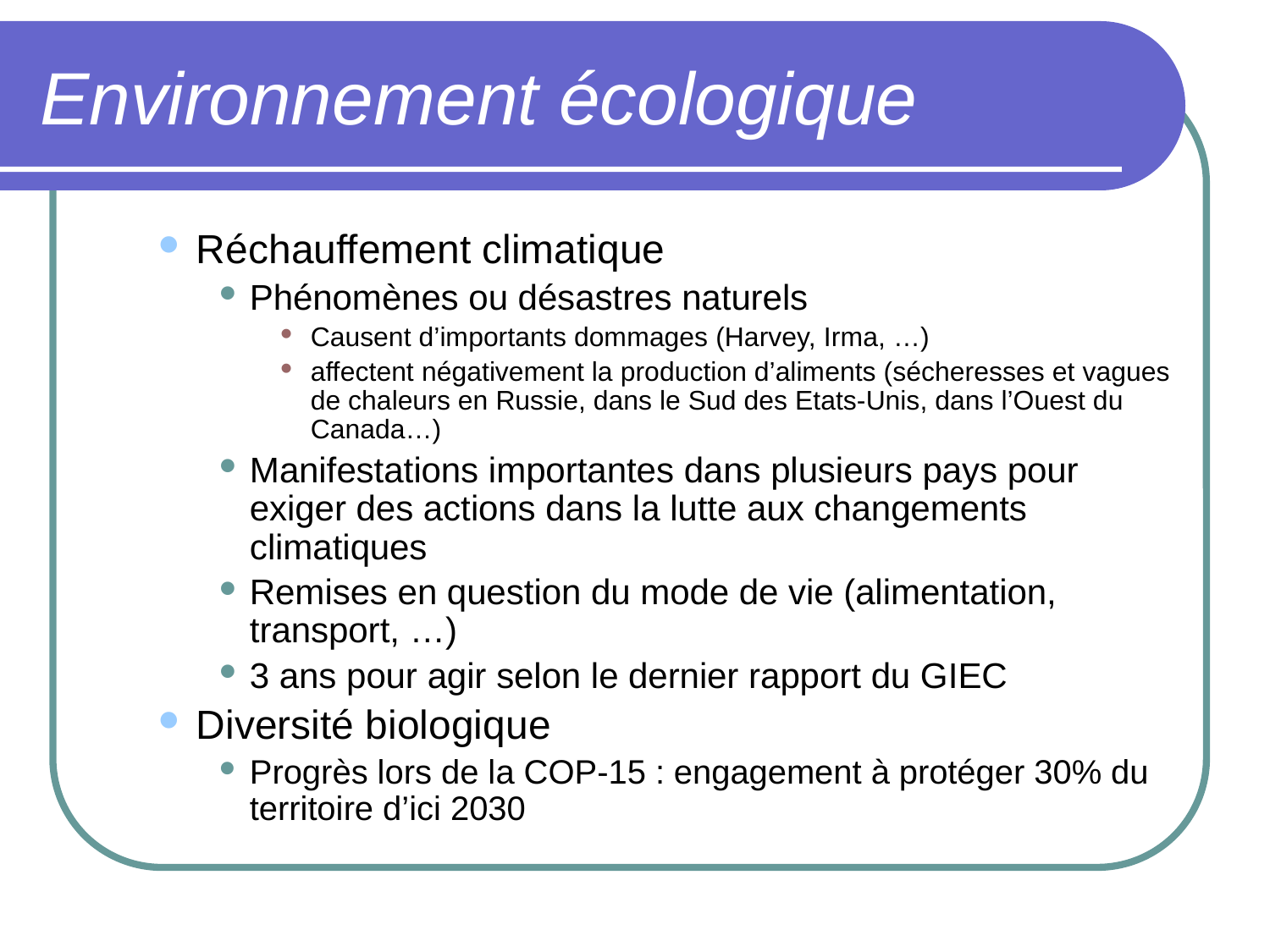

# Environnement écologique
Réchauffement climatique
Phénomènes ou désastres naturels
Causent d’importants dommages (Harvey, Irma, …)
affectent négativement la production d’aliments (sécheresses et vagues de chaleurs en Russie, dans le Sud des Etats-Unis, dans l’Ouest du Canada…)
Manifestations importantes dans plusieurs pays pour exiger des actions dans la lutte aux changements climatiques
Remises en question du mode de vie (alimentation, transport, …)
3 ans pour agir selon le dernier rapport du GIEC
Diversité biologique
Progrès lors de la COP-15 : engagement à protéger 30% du territoire d’ici 2030